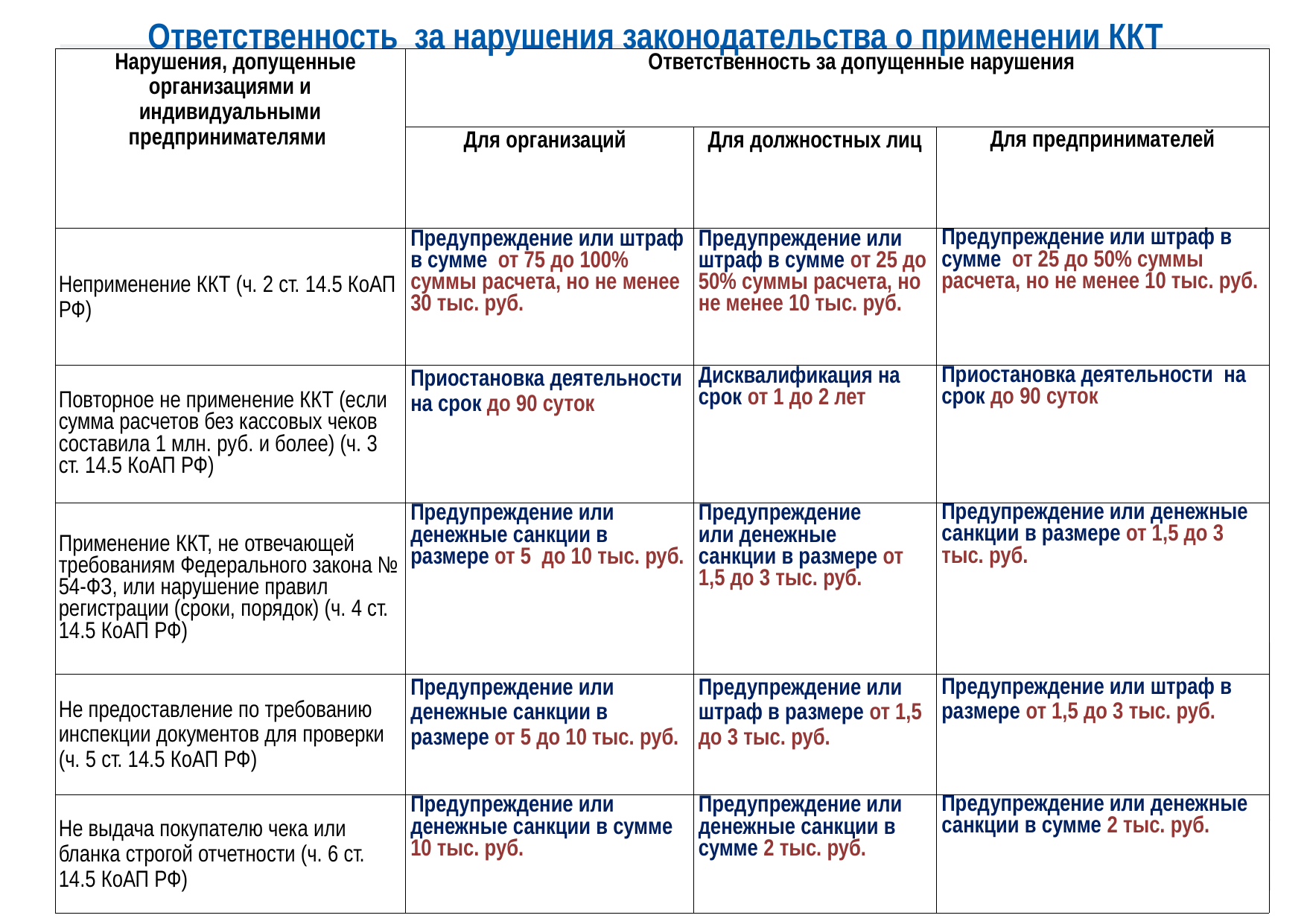

# Ответственность  за нарушения законодательства о применении ККТ
| Нарушения, допущенные организациями и индивидуальными предпринимателями | Ответственность за допущенные нарушения |  |  |
| --- | --- | --- | --- |
|  | Для организаций | Для должностных лиц | Для предпринимателей |
| Неприменение ККТ (ч. 2 ст. 14.5 КоАП РФ) | Предупреждение или штраф в сумме от 75 до 100% суммы расчета, но не менее 30 тыс. руб. | Предупреждение или штраф в сумме от 25 до 50% суммы расчета, но не менее 10 тыс. руб. | Предупреждение или штраф в сумме от 25 до 50% суммы расчета, но не менее 10 тыс. руб. |
| Повторное не применение ККТ (если сумма расчетов без кассовых чеков составила 1 млн. руб. и более) (ч. 3 ст. 14.5 КоАП РФ) | Приостановка деятельности на срок до 90 суток | Дисквалификация на срок от 1 до 2 лет | Приостановка деятельности на срок до 90 суток |
| Применение ККТ, не отвечающей требованиям Федерального закона № 54-ФЗ, или нарушение правил регистрации (сроки, порядок) (ч. 4 ст. 14.5 КоАП РФ) | Предупреждение или денежные санкции в размере от 5 до 10 тыс. руб. | Предупреждение или денежные санкции в размере от 1,5 до 3 тыс. руб. | Предупреждение или денежные санкции в размере от 1,5 до 3 тыс. руб. |
| Не предоставление по требованию инспекции документов для проверки (ч. 5 ст. 14.5 КоАП РФ) | Предупреждение или денежные санкции в размере от 5 до 10 тыс. руб. | Предупреждение или штраф в размере от 1,5 до 3 тыс. руб. | Предупреждение или штраф в размере от 1,5 до 3 тыс. руб. |
| Не выдача покупателю чека или бланка строгой отчетности (ч. 6 ст. 14.5 КоАП РФ) | Предупреждение или денежные санкции в сумме 10 тыс. руб. | Предупреждение или денежные санкции в сумме 2 тыс. руб. | Предупреждение или денежные санкции в сумме 2 тыс. руб. |